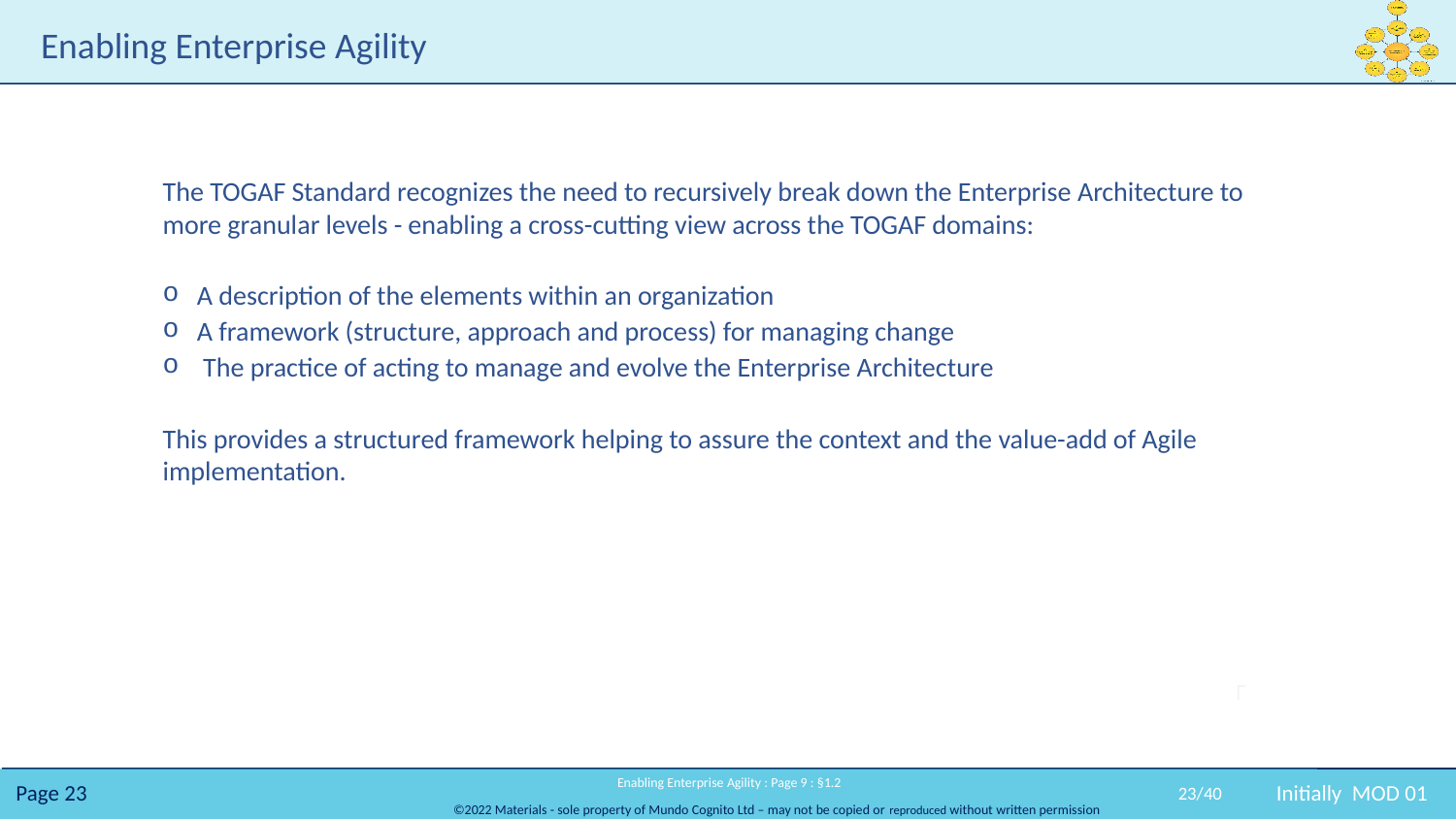

# Enabling Enterprise Agility
The TOGAF Standard recognizes the need to recursively break down the Enterprise Architecture to more granular levels - enabling a cross-cutting view across the TOGAF domains:

A description of the elements within an organization
A framework (structure, approach and process) for managing change
 The practice of acting to manage and evolve the Enterprise Architecture

This provides a structured framework helping to assure the context and the value-add of Agile implementation.
 Enabling Enterprise Agility : Page 9 : §1.2
23/40
Initially  MOD 01